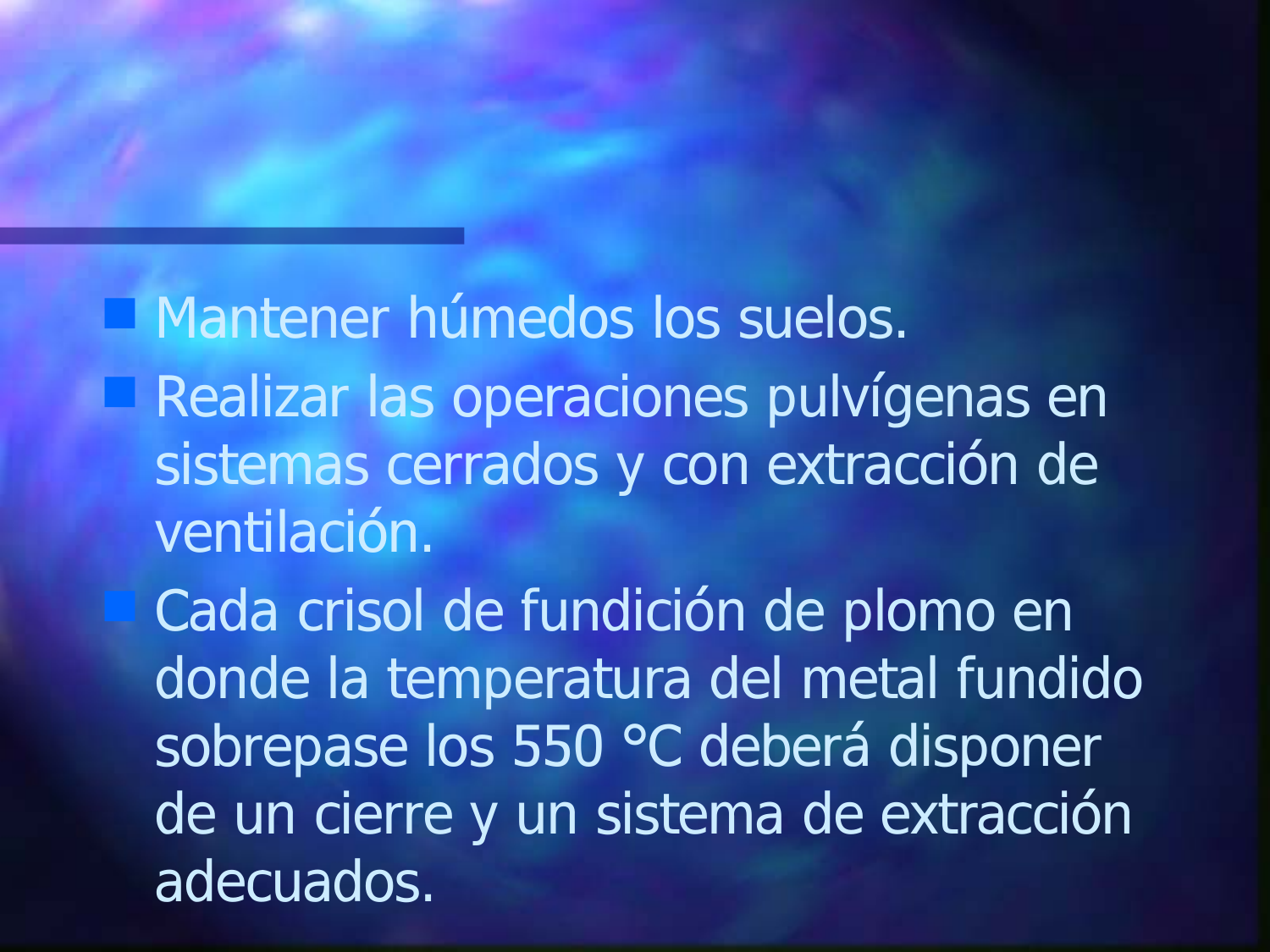

#
Mantener húmedos los suelos.
Realizar las operaciones pulvígenas en sistemas cerrados y con extracción de ventilación.
Cada crisol de fundición de plomo en donde la temperatura del metal fundido sobrepase los 550 °C deberá disponer de un cierre y un sistema de extracción adecuados.